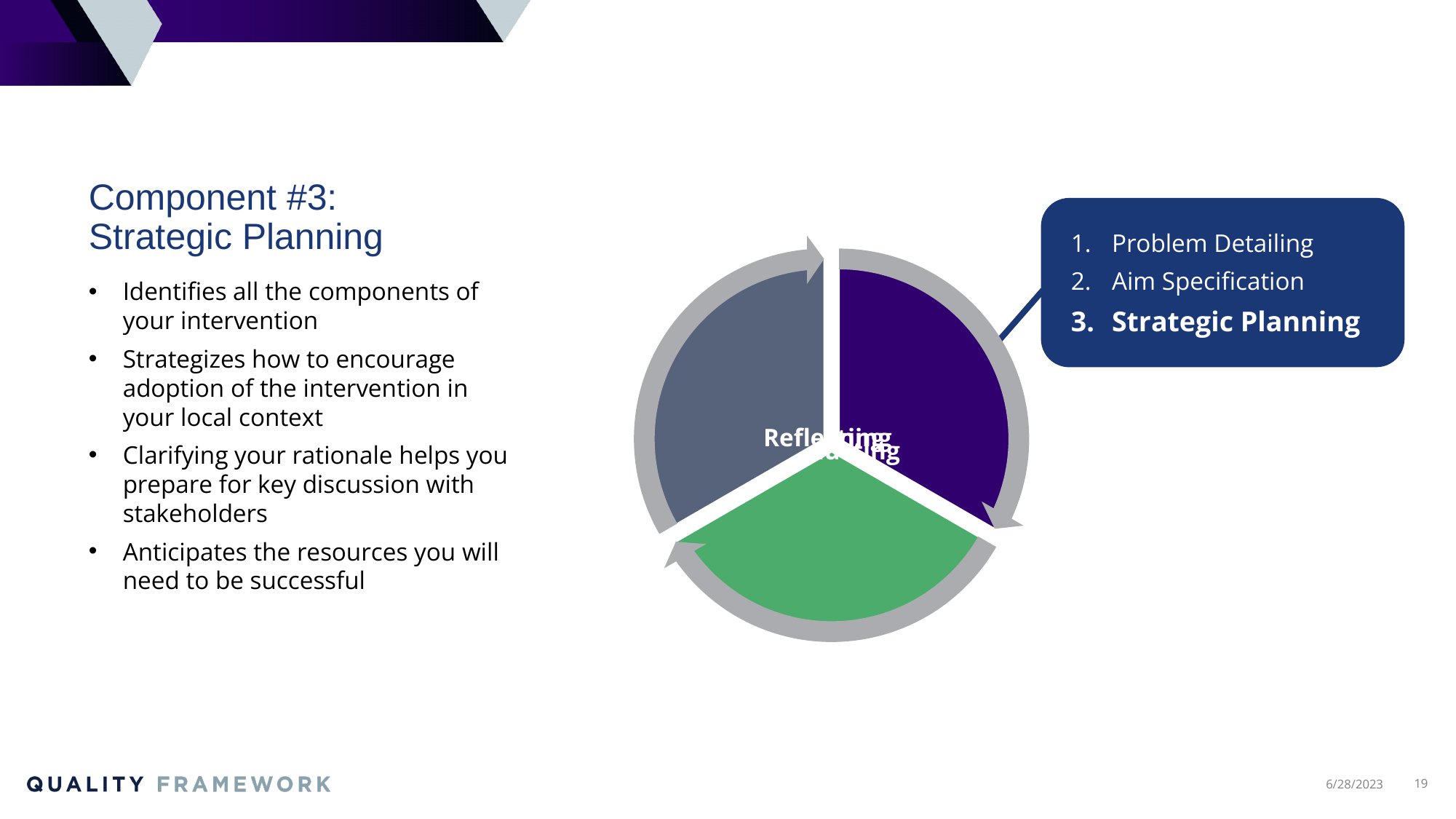

# Component #3: Strategic Planning
Problem Detailing
Aim Specification
Strategic Planning
Planning
Conducting
Reflecting
​Identifies all the components of your intervention ​
Strategizes how to encourage adoption of the intervention in your local context​
Clarifying your rationale helps you prepare for key discussion with stakeholders ​
Anticipates the resources you will need to be successful
6/28/2023
19
Please do not move or delete this text box.